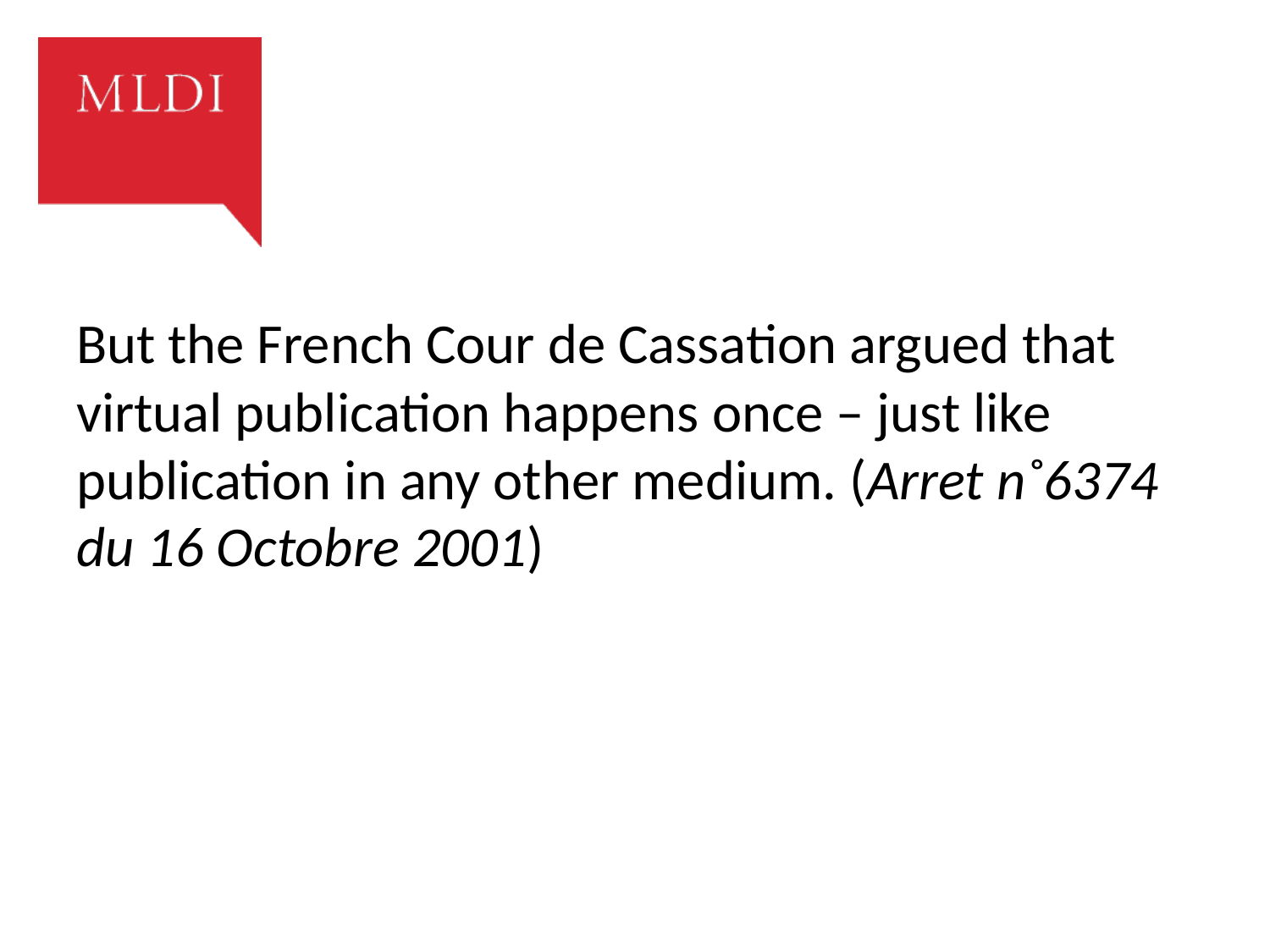

#

But the French Cour de Cassation argued that virtual publication happens once – just like publication in any other medium. (Arret n˚6374 du 16 Octobre 2001)